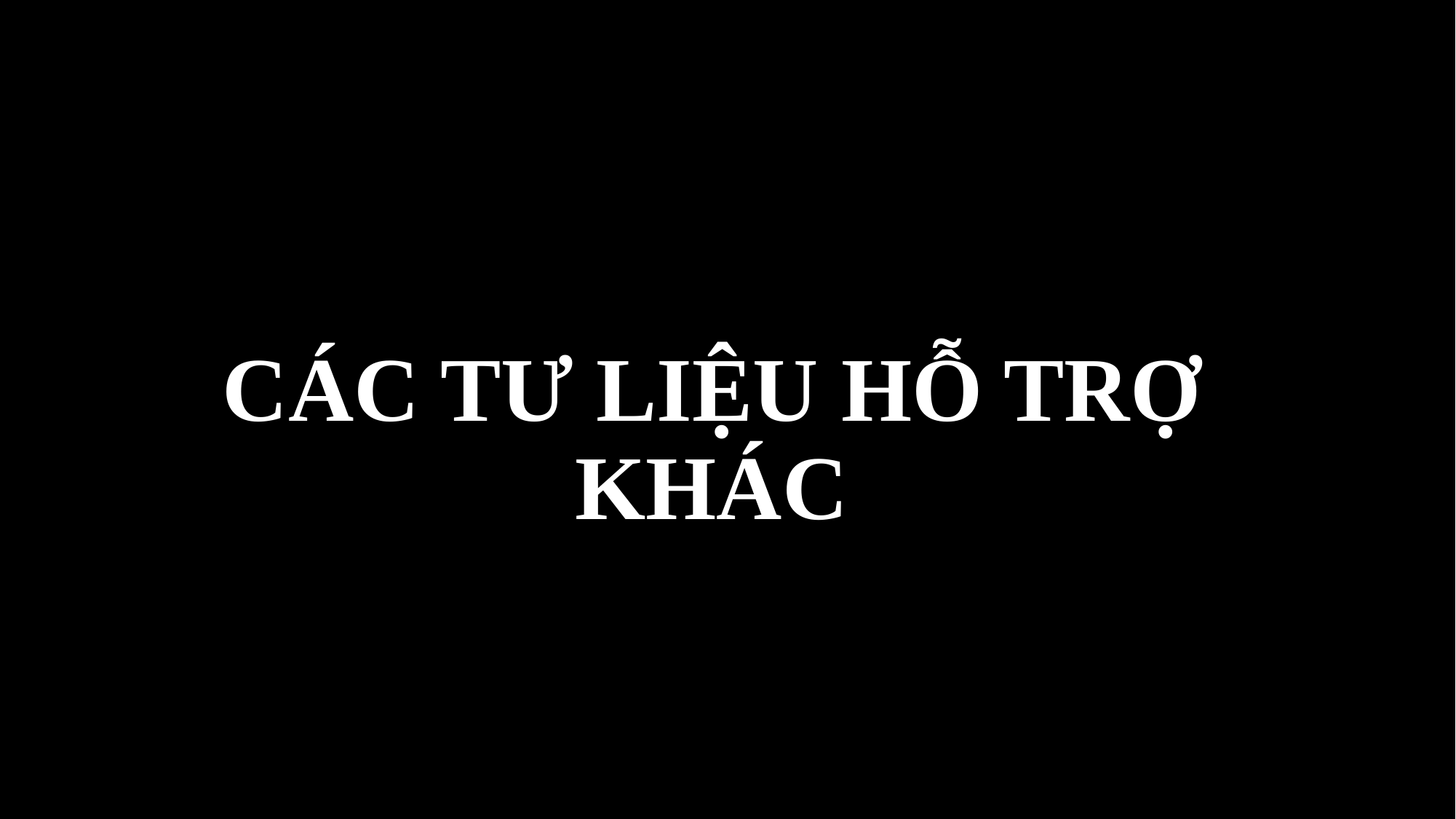

# CÁC TƯ LIỆU HỖ TRỢ KHÁC